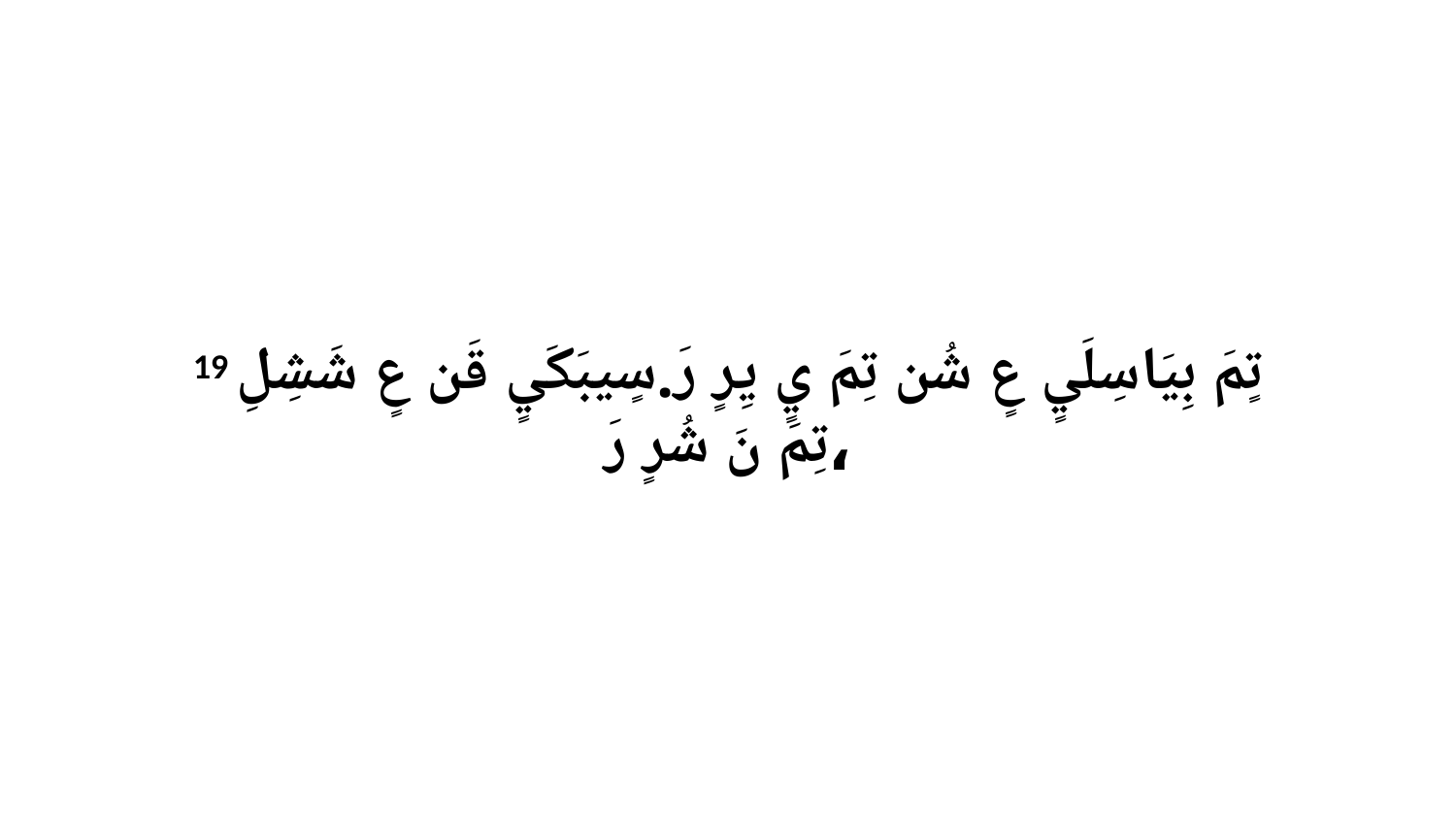

19 تٍمَ بِيَاسِلَيٍ عٍ شُن تِمَ يٍ يِرٍ رَ.سٍيبَكَيٍ قَن عٍ شَشِلِ تِمَ نَ شُرٍ رَ،